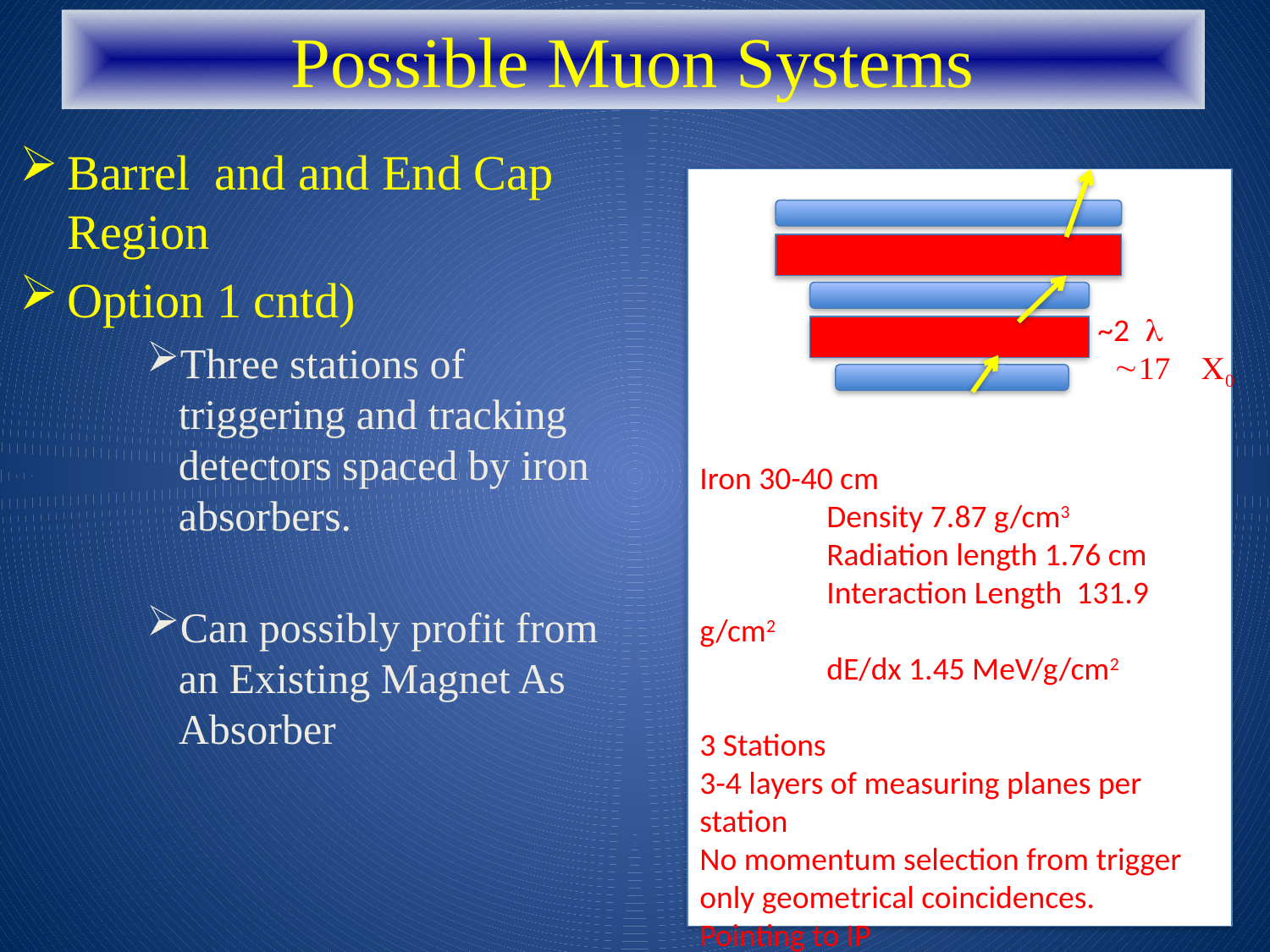

# Possible Muon Systems
Barrel  and and End Cap Region
Option 1 cntd)
Three stations of triggering and tracking detectors spaced by iron absorbers.
Can possibly profit from an Existing Magnet As Absorber

~2 λ
 ∼17  X0

Iron 30-40 cm
	Density 7.87 g/cm3
	Radiation length 1.76 cm
	Interaction Length  131.9 g/cm2
	dE/dx 1.45 MeV/g/cm2

3 Stations
3-4 layers of measuring planes per station
No momentum selection from trigger only geometrical coincidences.
Pointing to IP